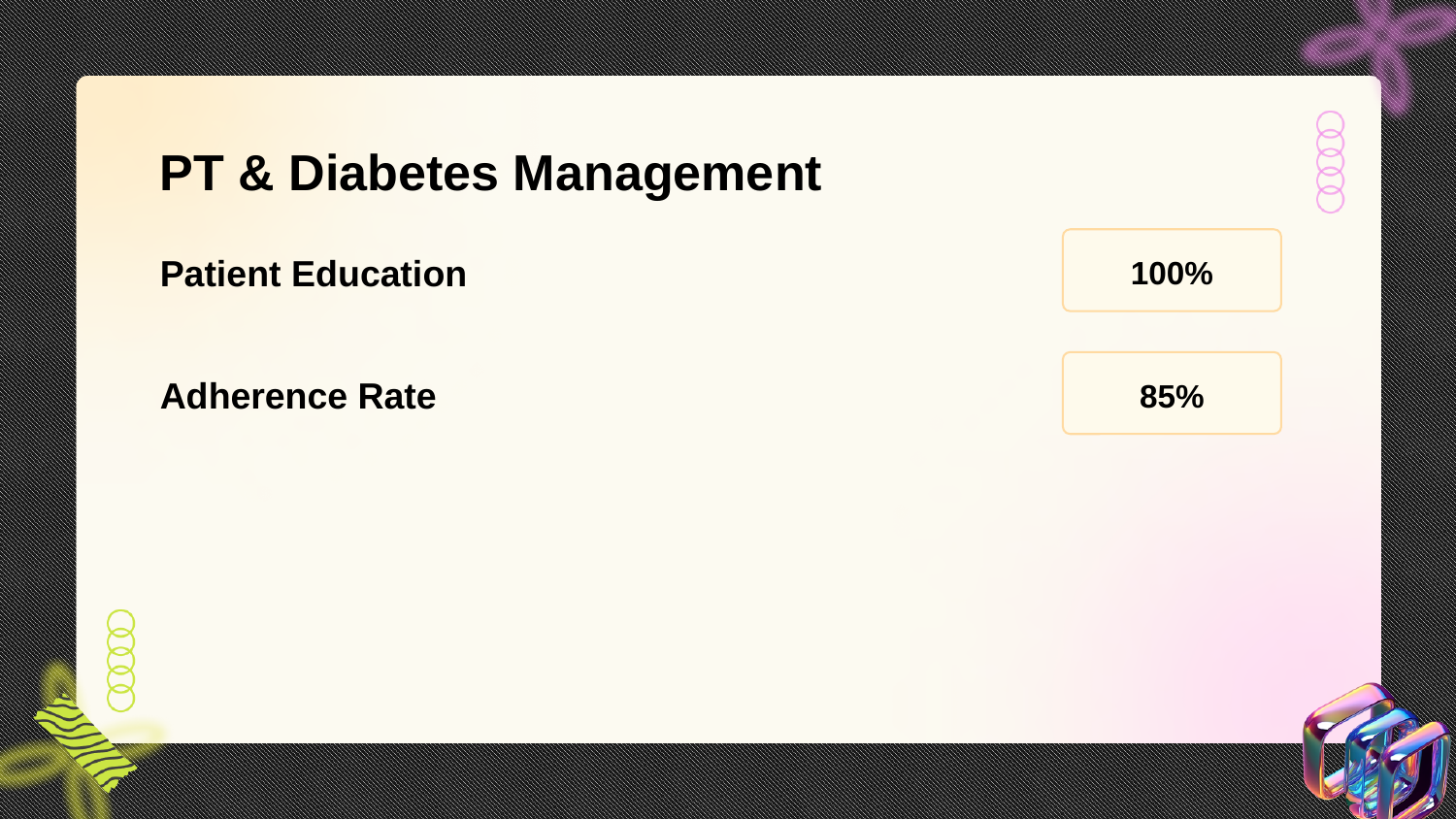

PT & Diabetes Management

Patient Education
100%

Adherence Rate
85%